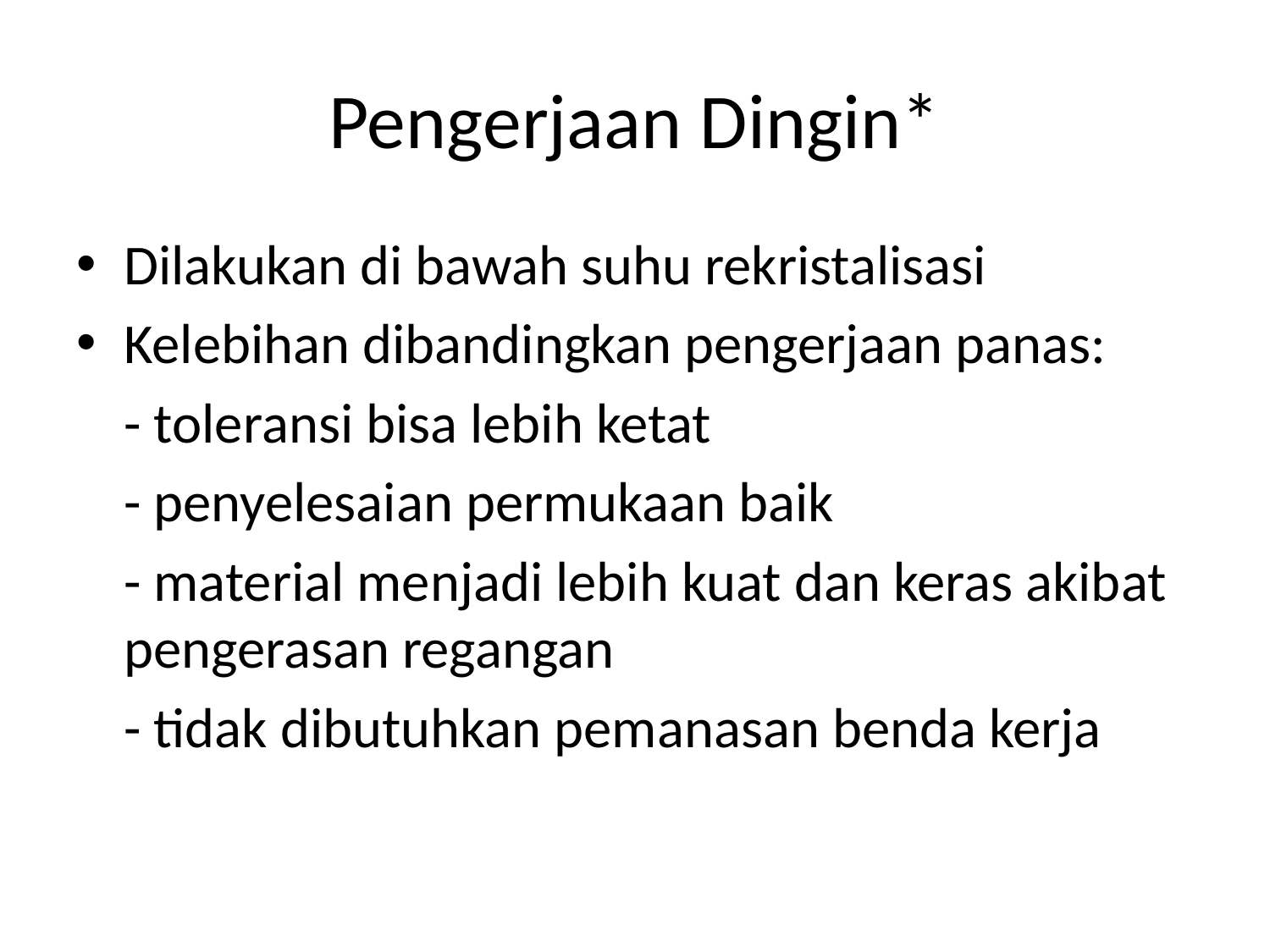

# Pengerjaan Dingin*
Dilakukan di bawah suhu rekristalisasi
Kelebihan dibandingkan pengerjaan panas:
	- toleransi bisa lebih ketat
	- penyelesaian permukaan baik
	- material menjadi lebih kuat dan keras akibat pengerasan regangan
	- tidak dibutuhkan pemanasan benda kerja